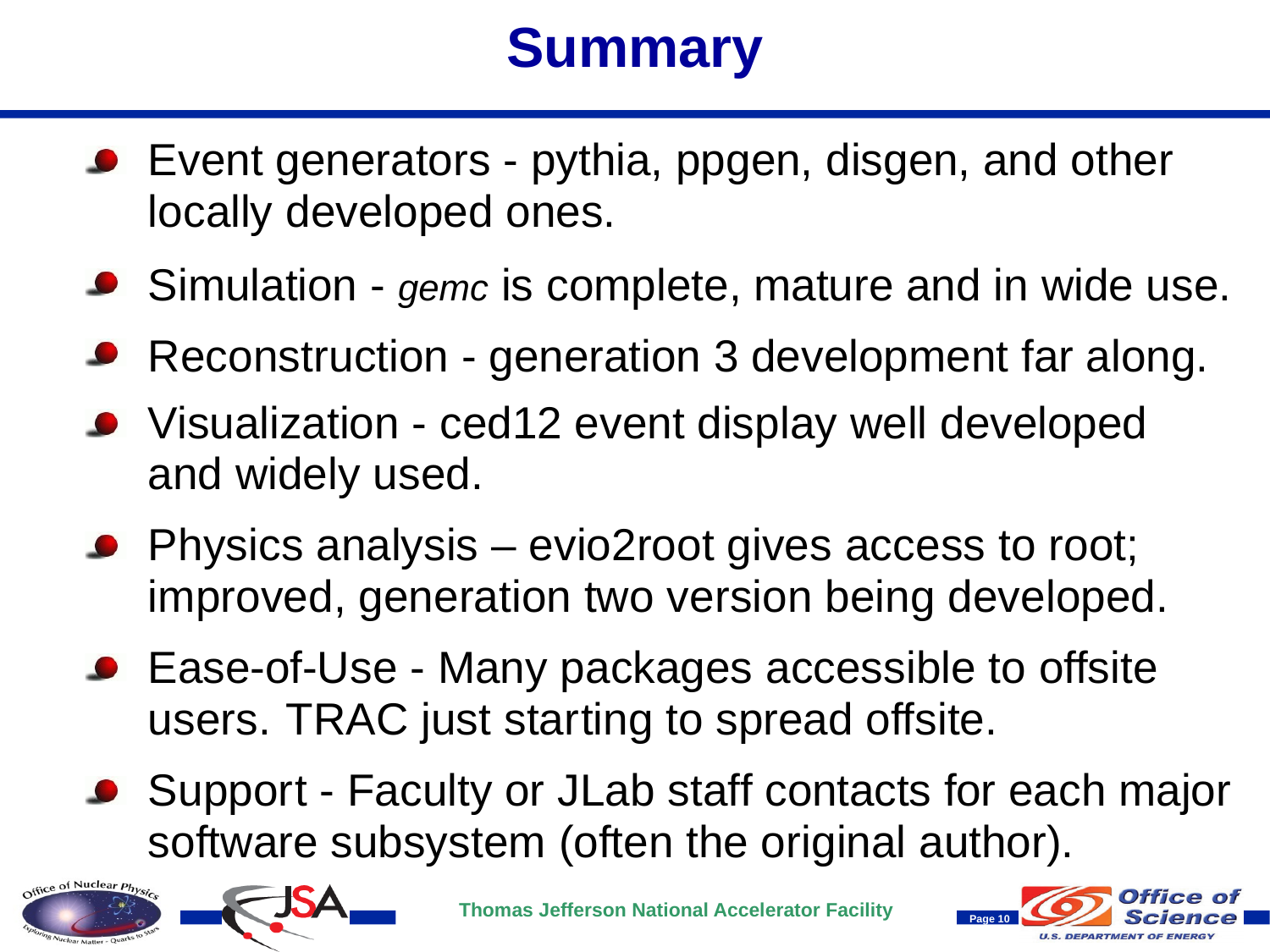

# Summary
Event generators - pythia, ppgen, disgen, and other locally developed ones.
Simulation - gemc is complete, mature and in wide use. Reconstruction - generation 3 development far along.

Visualization - ced12 event display well developed and widely used.

Physics analysis – evio2root gives access to root; improved, generation two version being developed.

Ease-of-Use - Many packages accessible to offsite users. TRAC just starting to spread offsite.

Support - Faculty or JLab staff contacts for each major software subsystem (often the original author).